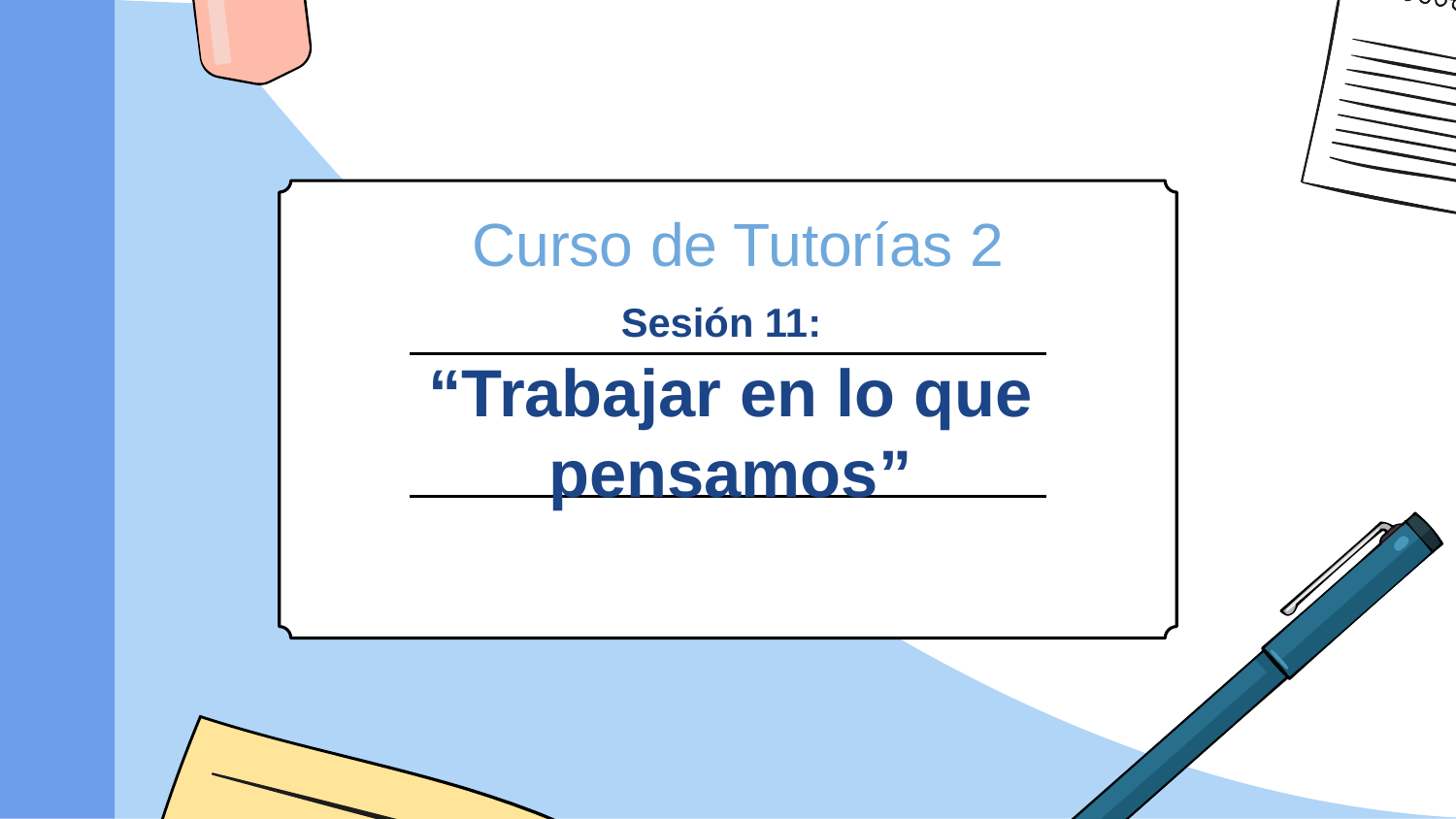

Curso de Tutorías 2
# Sesión 11:
“Trabajar en lo que pensamos”